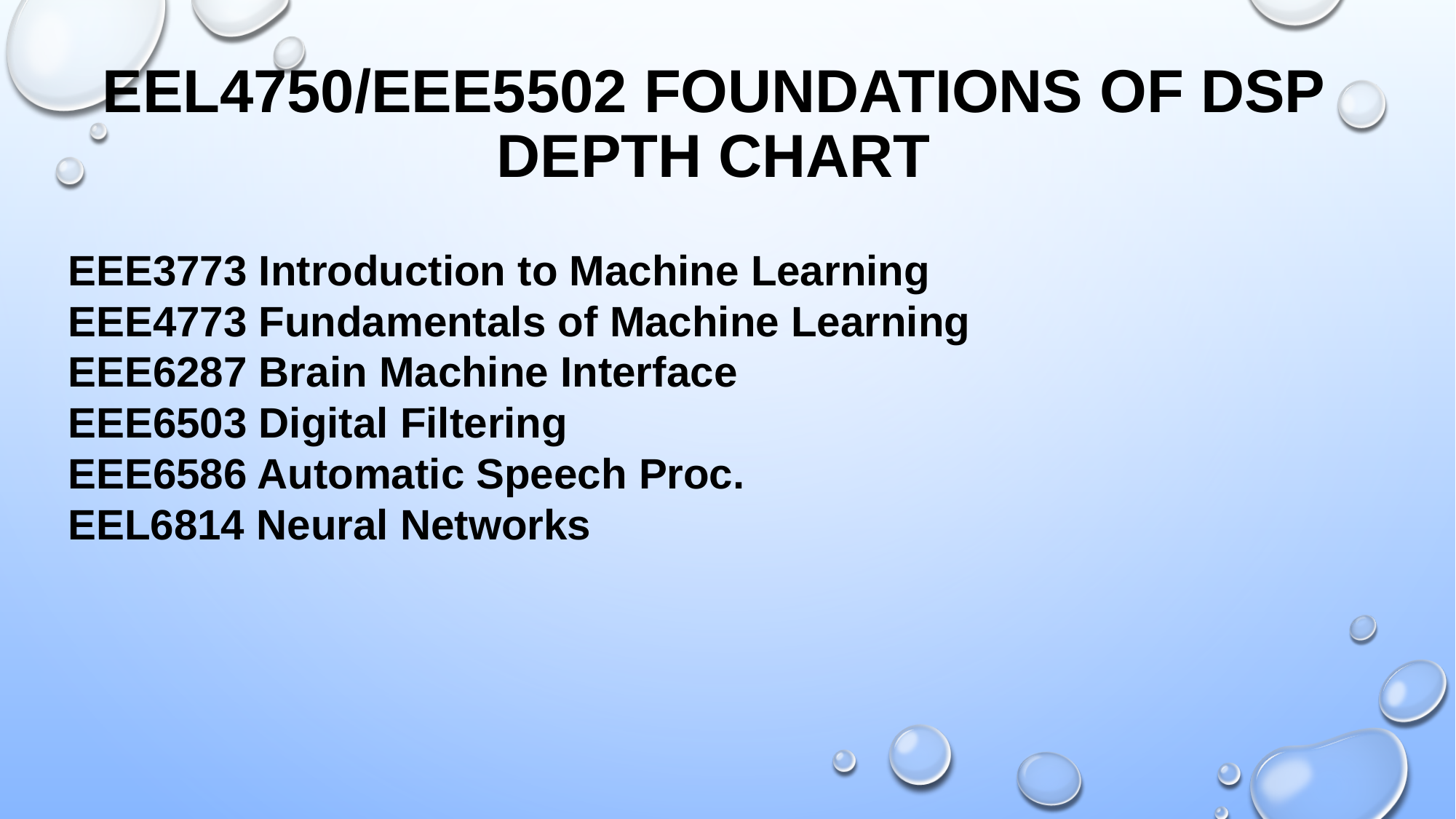

# EEL4750/EEE5502 Foundations of DSP Depth Chart
EEE3773 Introduction to Machine Learning
EEE4773 Fundamentals of Machine Learning
EEE6287 Brain Machine Interface
EEE6503 Digital Filtering
EEE6586 Automatic Speech Proc.
EEL6814 Neural Networks